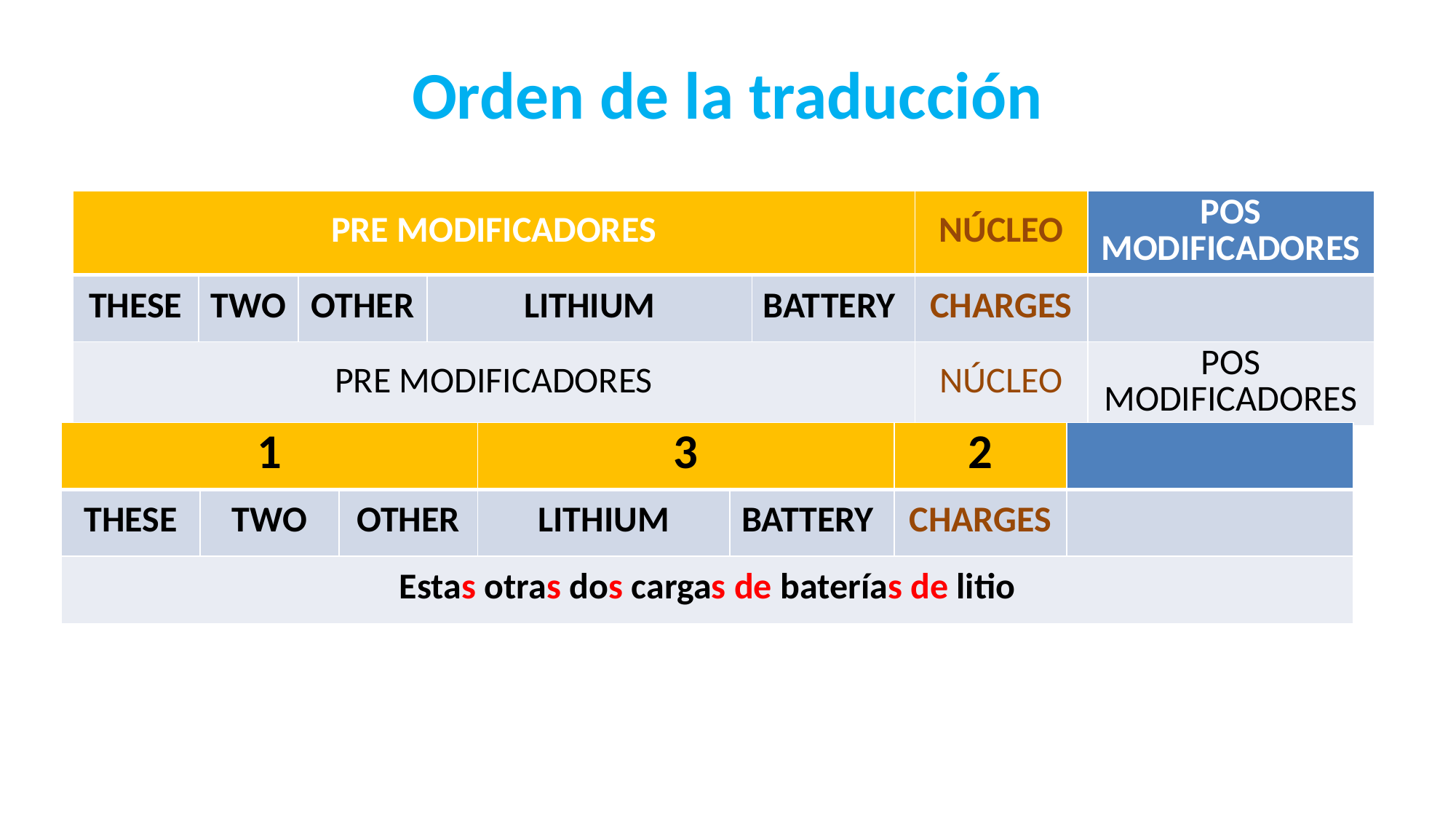

# Orden de la traducción

| PRE MODIFICADORES |  |  |  |  | NÚCLEO | POS MODIFICADORES |
| --- | --- | --- | --- | --- | --- | --- |
| THESE | TWO | OTHER | LITHIUM | BATTERY | CHARGES |  |
| PRE MODIFICADORES |  |  |  |  | NÚCLEO | POS MODIFICADORES |
| 1 |  |  | 3 |  | 2 |  |
| --- | --- | --- | --- | --- | --- | --- |
| THESE | TWO | OTHER | LITHIUM | BATTERY | CHARGES |  |
| Estas otras dos cargas de baterías de litio |  |  |  |  |  |  |